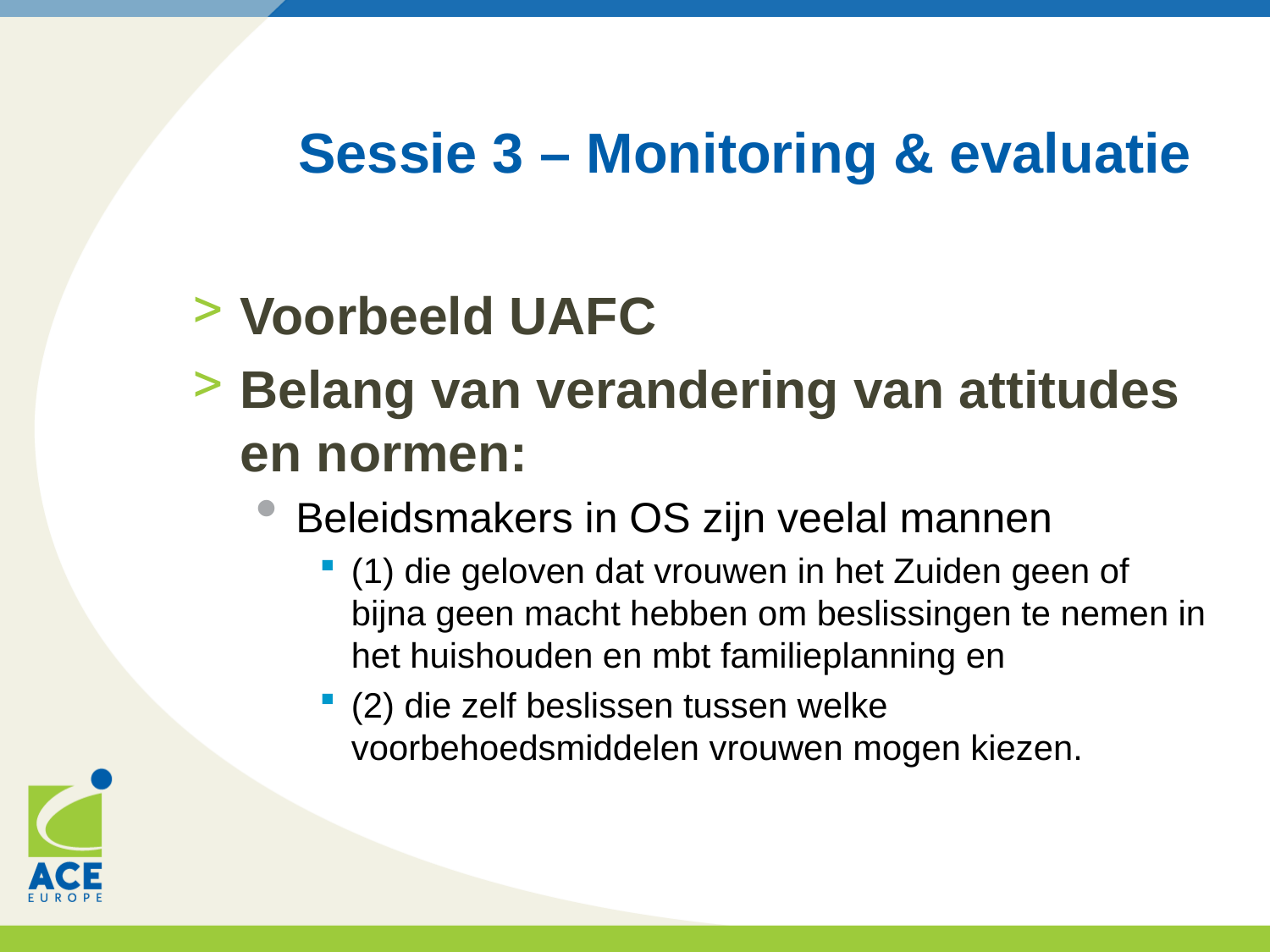

# Sessie 3 – Monitoring & evaluatie
Voorbeeld UAFC
Belang van verandering van attitudes en normen:
Beleidsmakers in OS zijn veelal mannen
(1) die geloven dat vrouwen in het Zuiden geen of bijna geen macht hebben om beslissingen te nemen in het huishouden en mbt familieplanning en
(2) die zelf beslissen tussen welke voorbehoedsmiddelen vrouwen mogen kiezen.